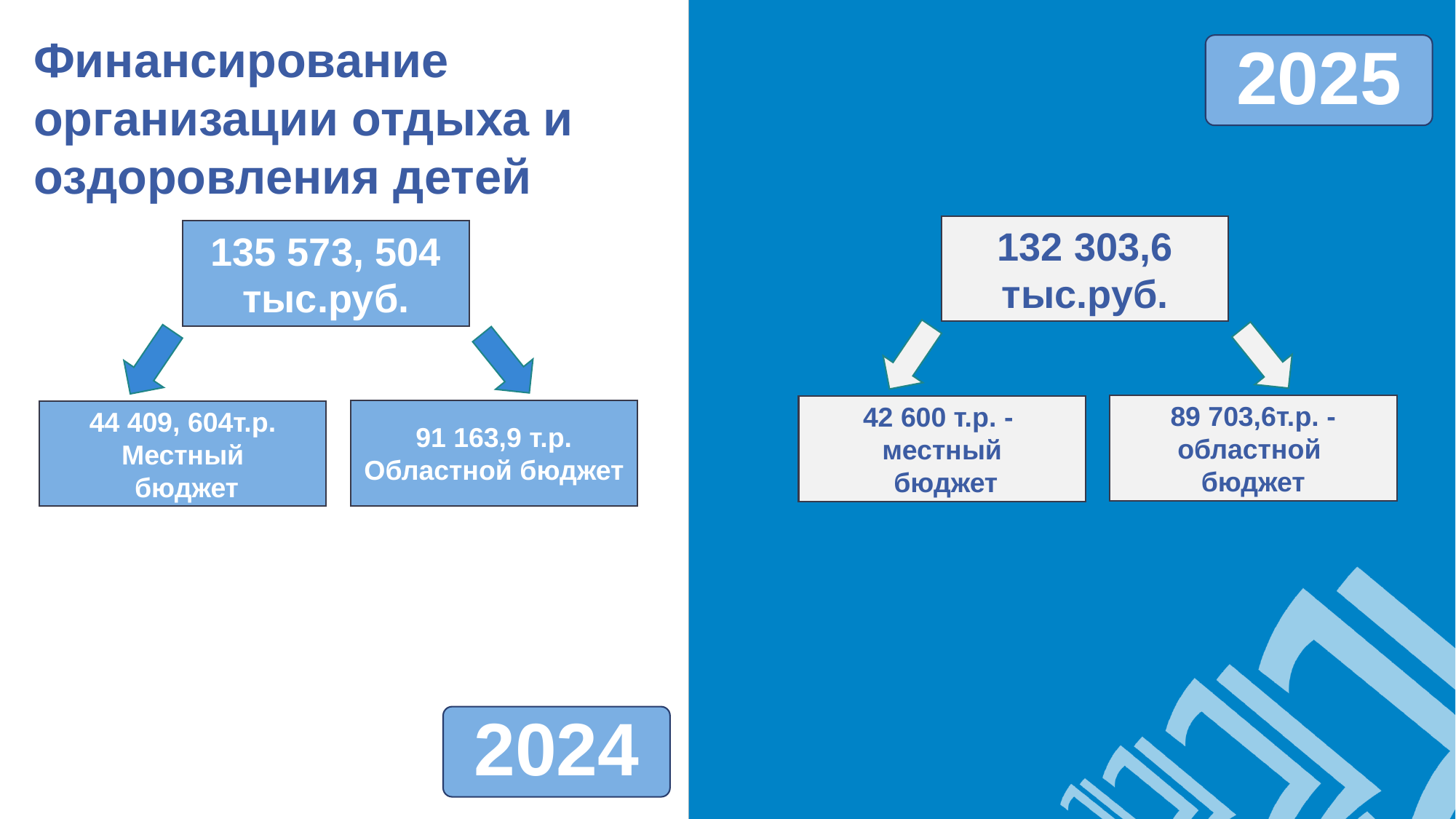

Финансирование организации отдыха и оздоровления детей

2025
132 303,6
тыс.руб.
135 573, 504 тыс.руб.

89 703,6т.р. -
областной
бюджет
42 600 т.р. -
местный
 бюджет
91 163,9 т.р.
Областной бюджет
44 409, 604т.р.
Местный
 бюджет

2024